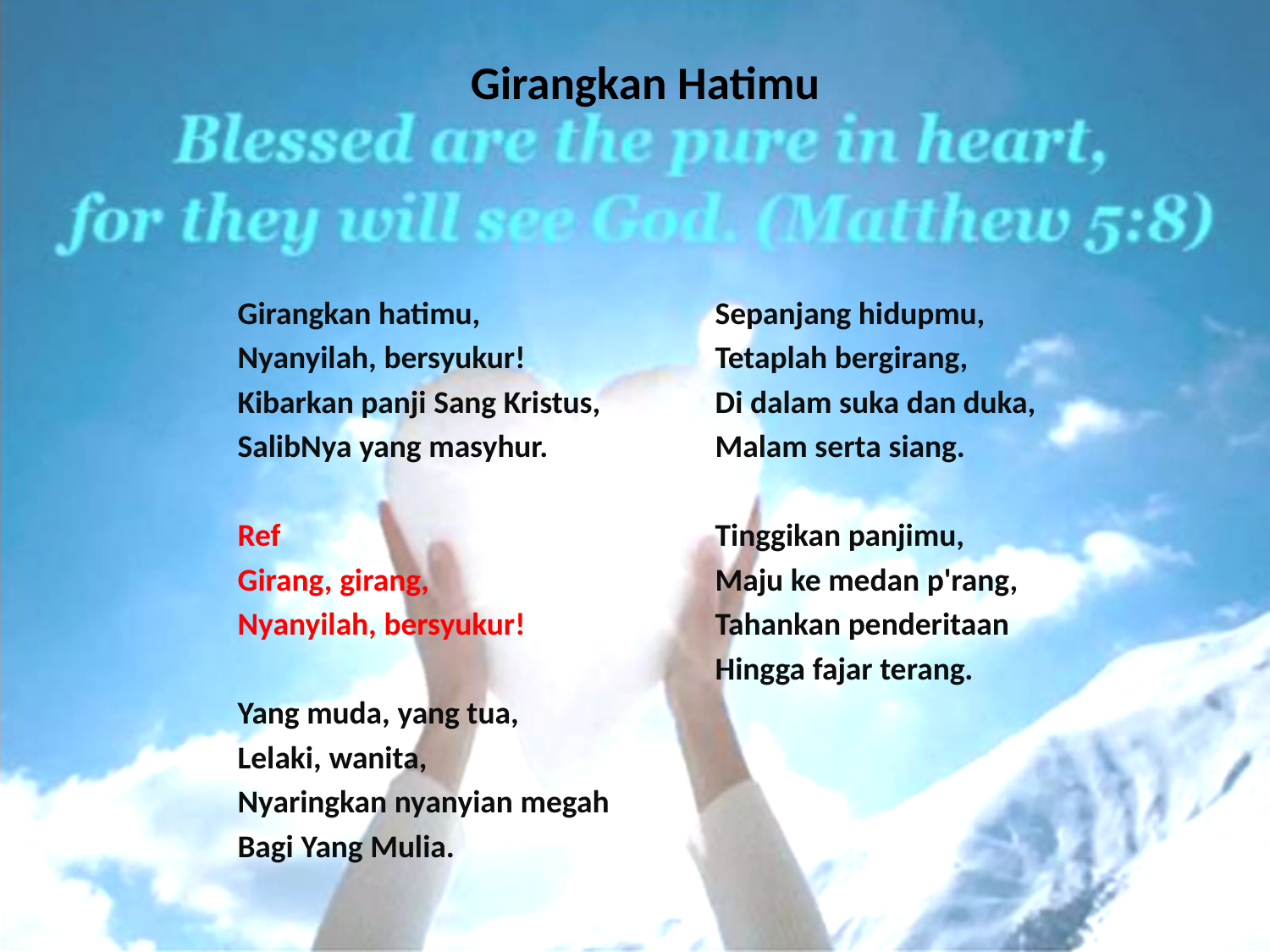

# Girangkan Hatimu
Girangkan hatimu,
Nyanyilah, bersyukur!
Kibarkan panji Sang Kristus,
SalibNya yang masyhur.

Ref
Girang, girang,
Nyanyilah, bersyukur!

Yang muda, yang tua,
Lelaki, wanita,
Nyaringkan nyanyian megah
Bagi Yang Mulia.
Sepanjang hidupmu,
Tetaplah bergirang,
Di dalam suka dan duka,
Malam serta siang.

Tinggikan panjimu,
Maju ke medan p'rang,
Tahankan penderitaan
Hingga fajar terang.